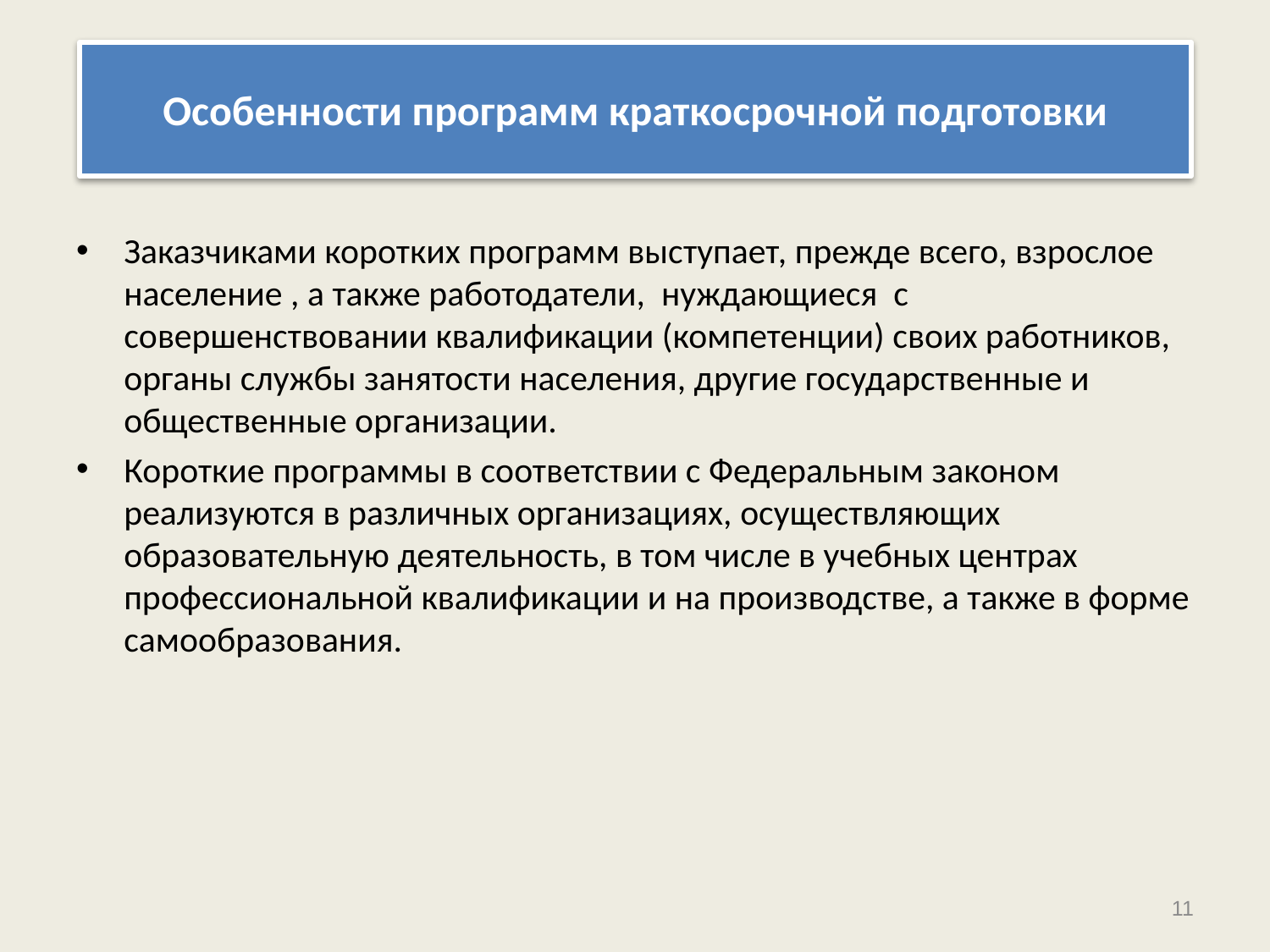

# Особенности программ краткосрочной подготовки
Заказчиками коротких программ выступает, прежде всего, взрослое население , а также работодатели,  нуждающиеся  с совершенствовании квалификации (компетенции) своих работников, органы службы занятости населения, другие государственные и общественные организации.
Короткие программы в соответствии с Федеральным законом реализуются в различных организациях, осуществляющих образовательную деятельность, в том числе в учебных центрах профессиональной квалификации и на производстве, а также в форме самообразования.

11